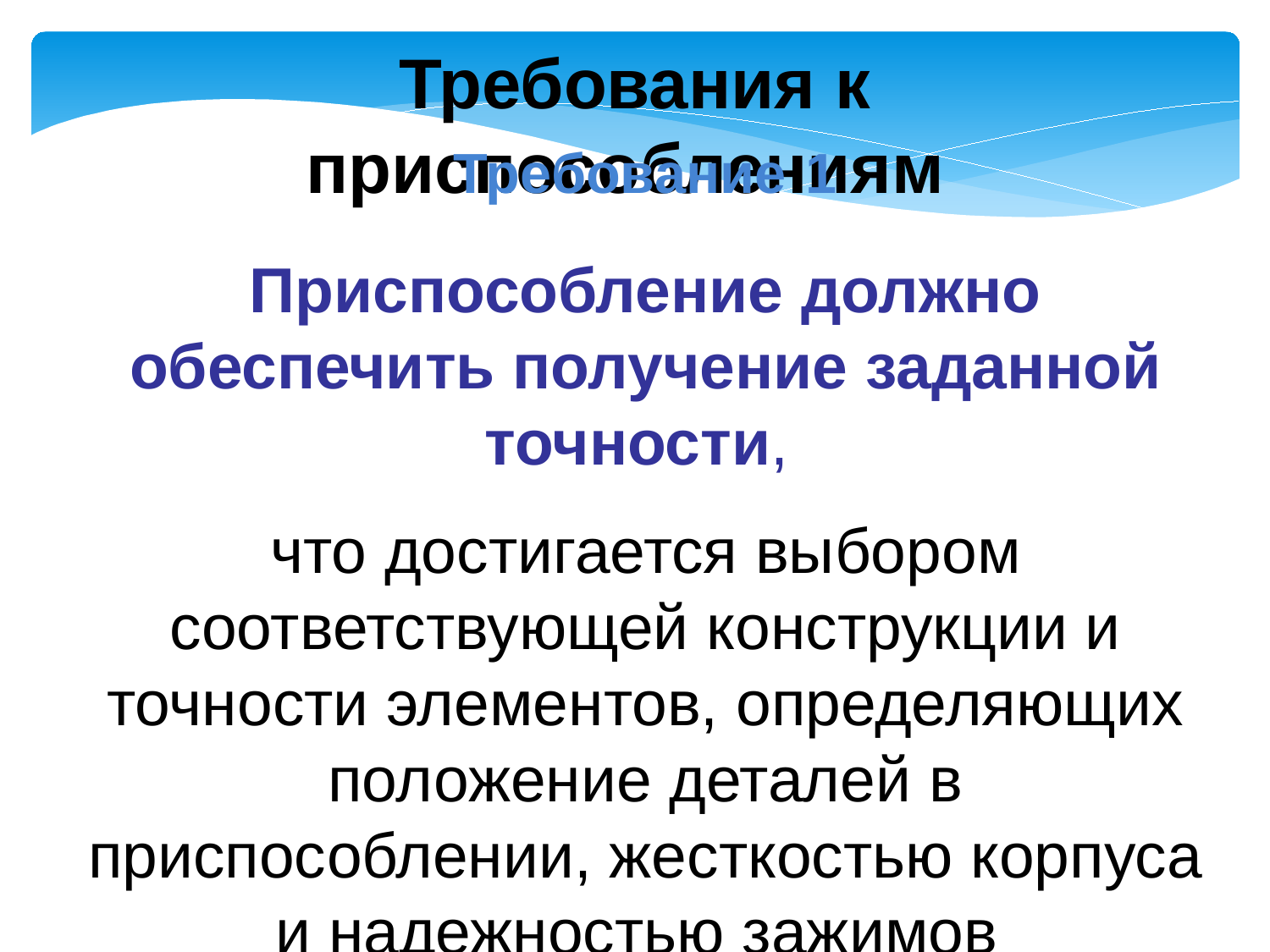

Требования к приспособлениям
Требование 1
Приспособление должно обеспечить получение заданной точности,
что достигается выбором соответствующей конструкции и точности элементов, определяющих положение деталей в приспособлении, жесткостью корпуса и надежностью зажимов